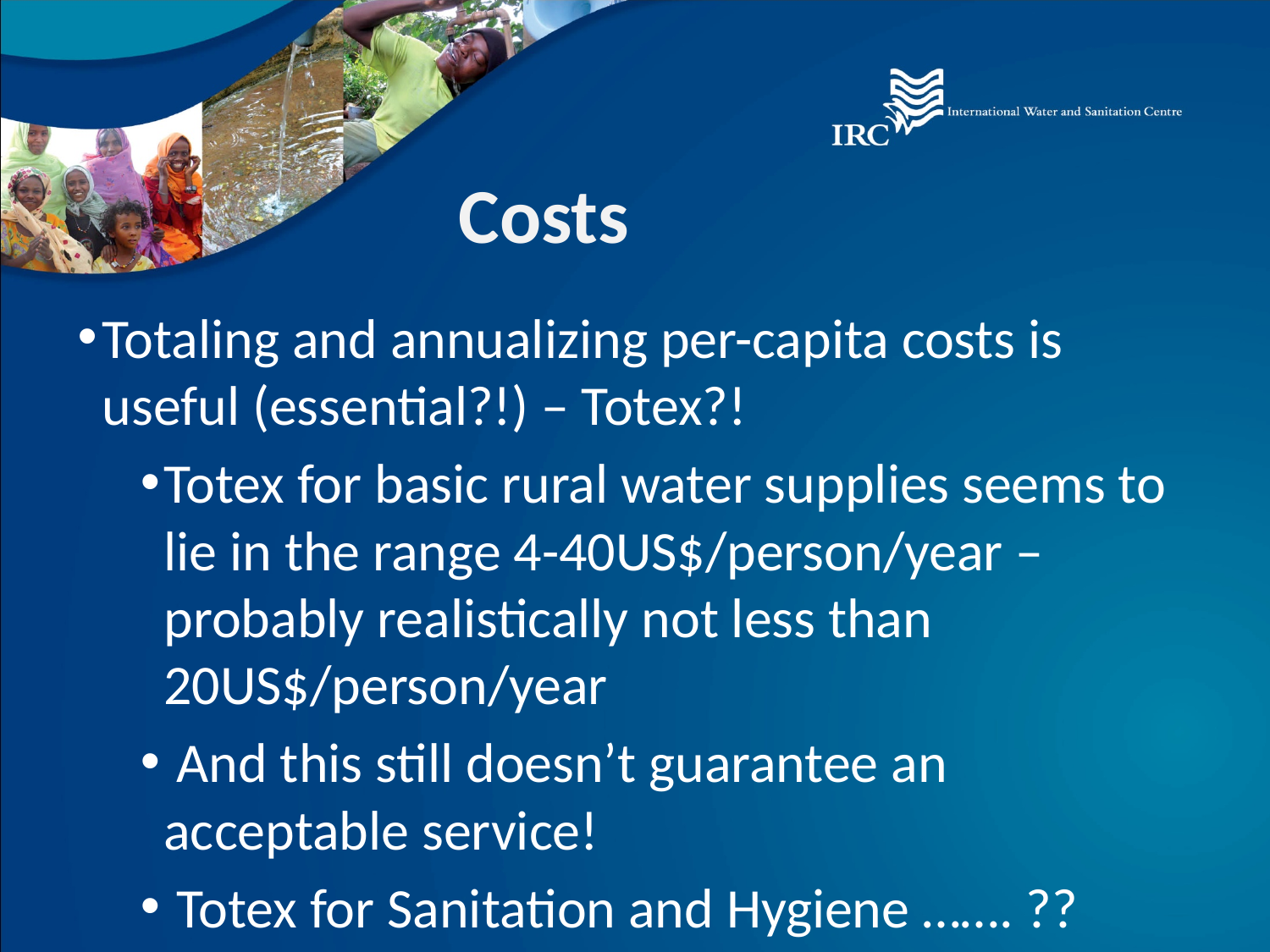

# Costs
Totaling and annualizing per-capita costs is useful (essential?!) – Totex?!
Totex for basic rural water supplies seems to lie in the range 4-40US$/person/year – probably realistically not less than 20US$/person/year
 And this still doesn’t guarantee an acceptable service!
 Totex for Sanitation and Hygiene ……. ??